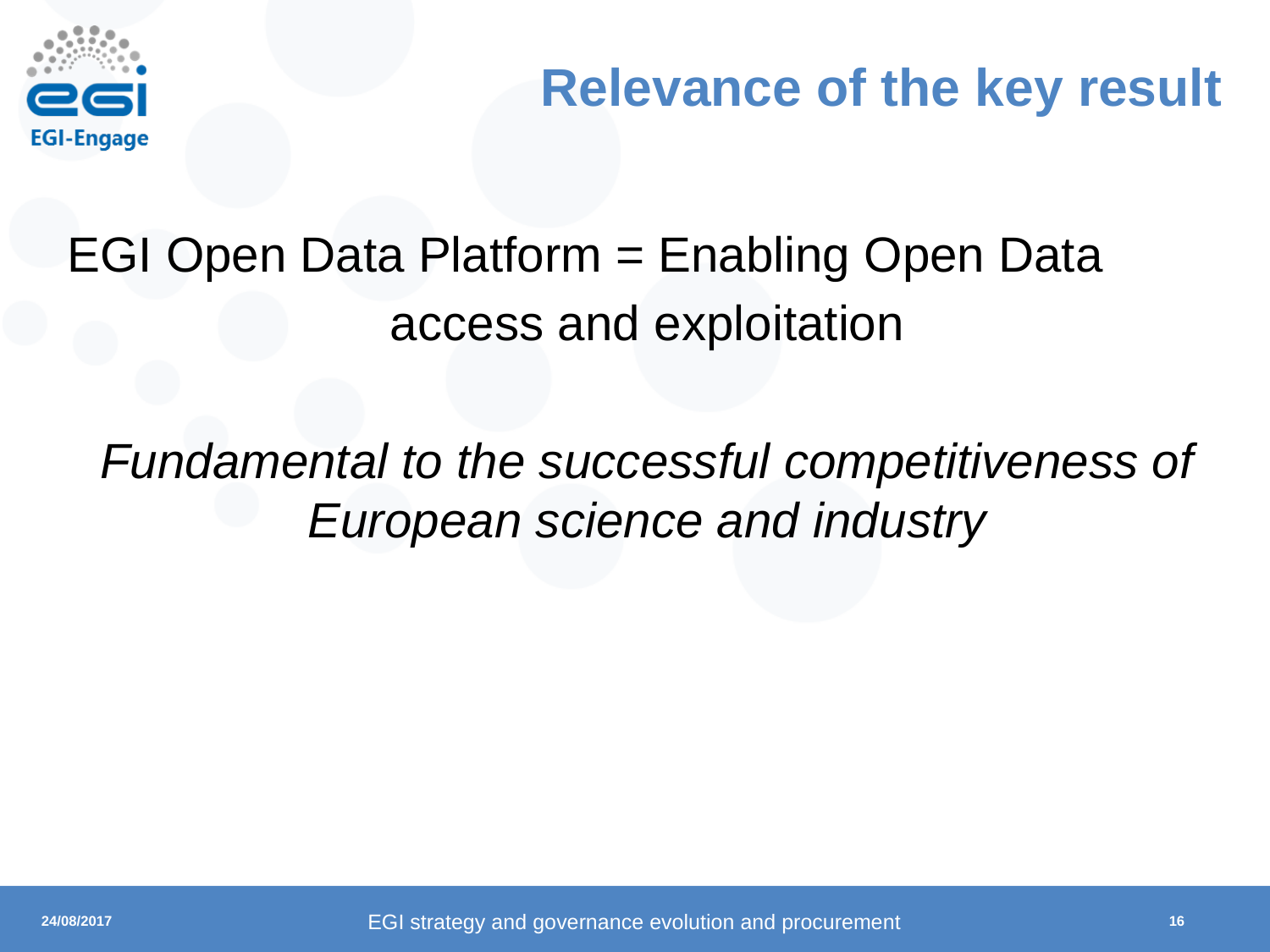

# Relevance of the key result
EGI Open Data Platform = Enabling Open Data
access and exploitation

Fundamental to the successful competitiveness of European science and industry

EGI strategy and governance evolution and procurement